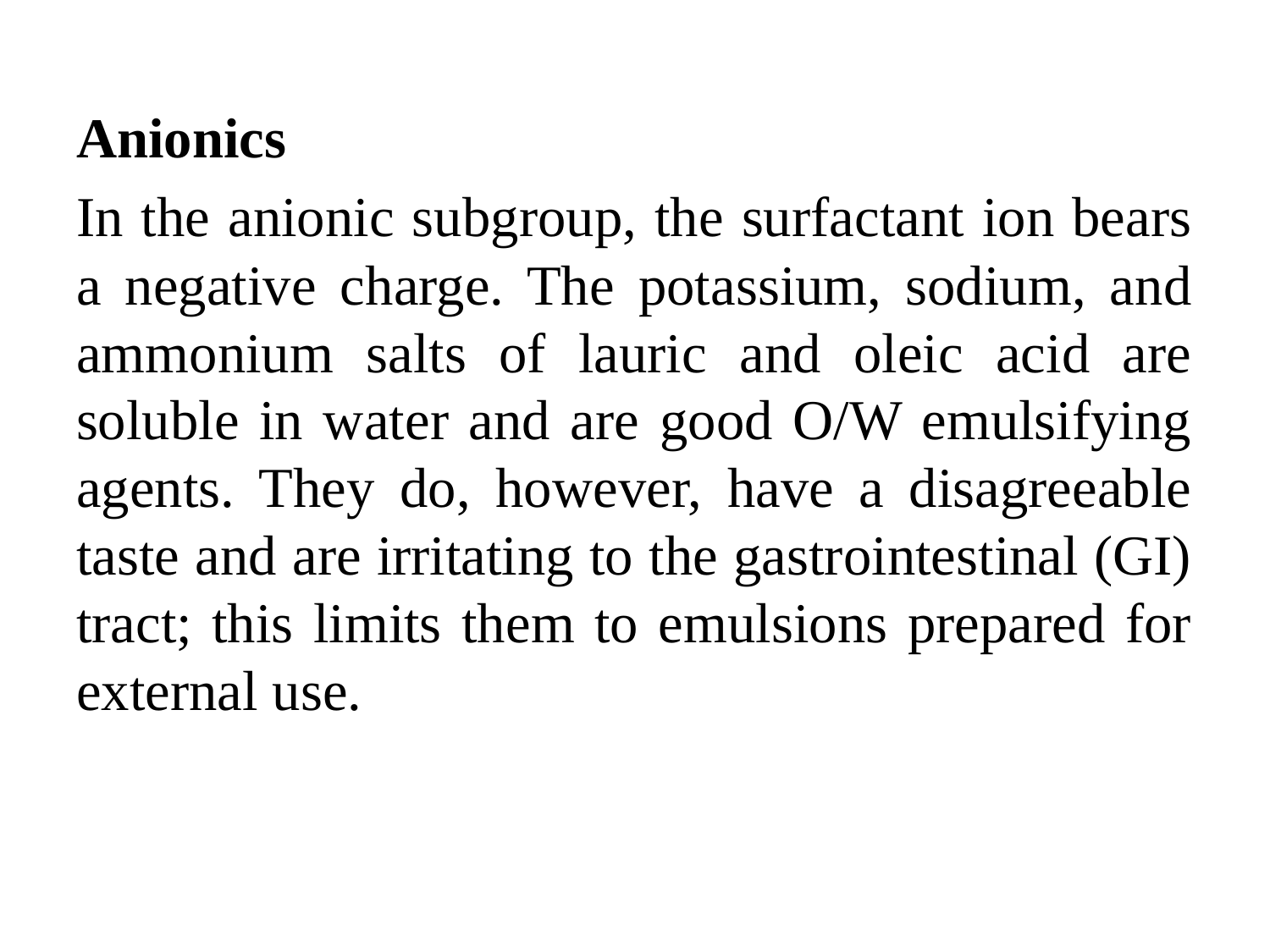

Anionics
In the anionic subgroup, the surfactant ion bears a negative charge. The potassium, sodium, and ammonium salts of lauric and oleic acid are soluble in water and are good O/W emulsifying agents. They do, however, have a disagreeable taste and are irritating to the gastrointestinal (GI) tract; this limits them to emulsions prepared for external use.